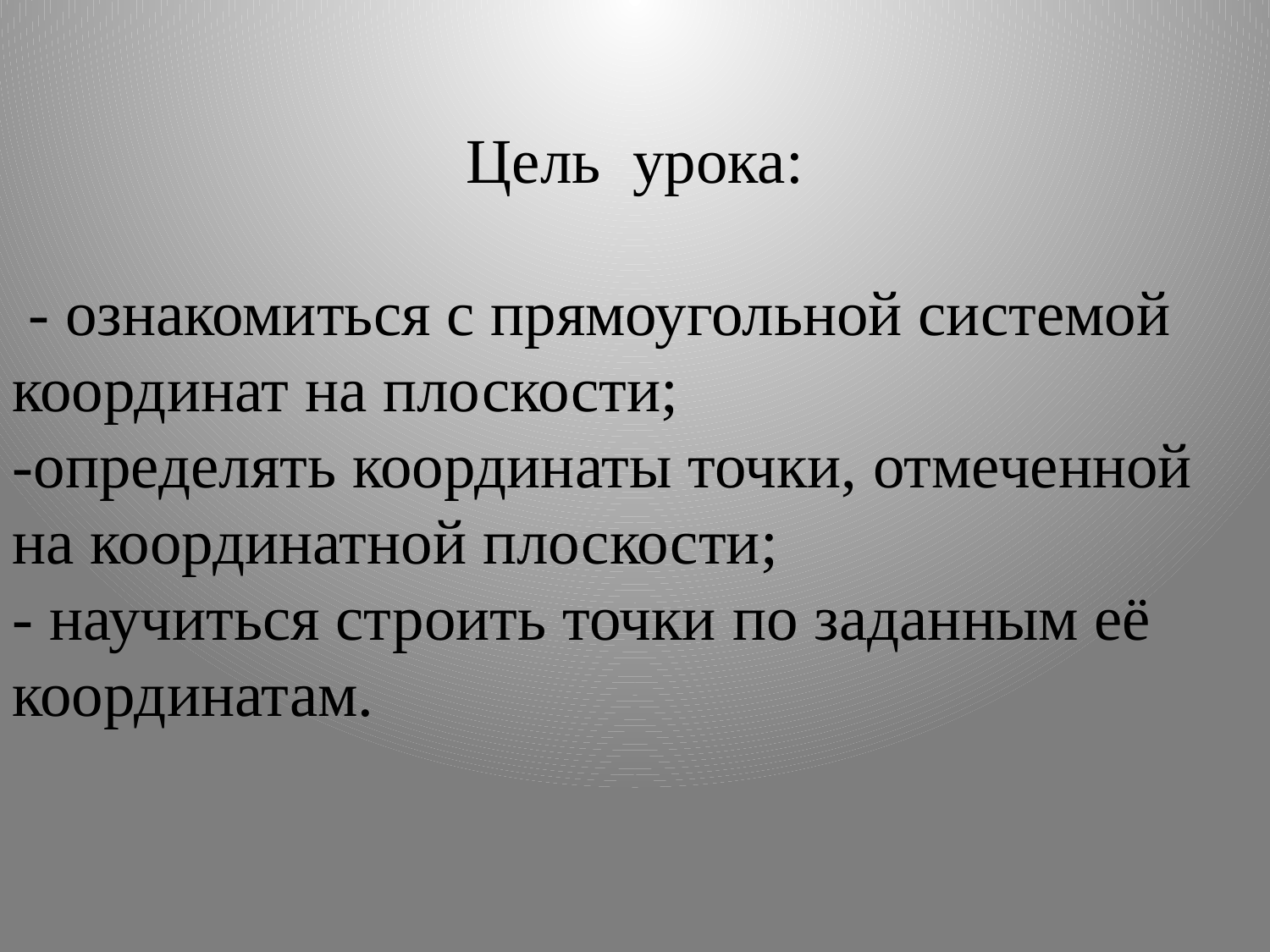

Цель  урока:

 - ознакомиться с прямоугольной системой координат на плоскости;
-определять координаты точки, отмеченной на координатной плоскости;
- научиться строить точки по заданным её координатам.